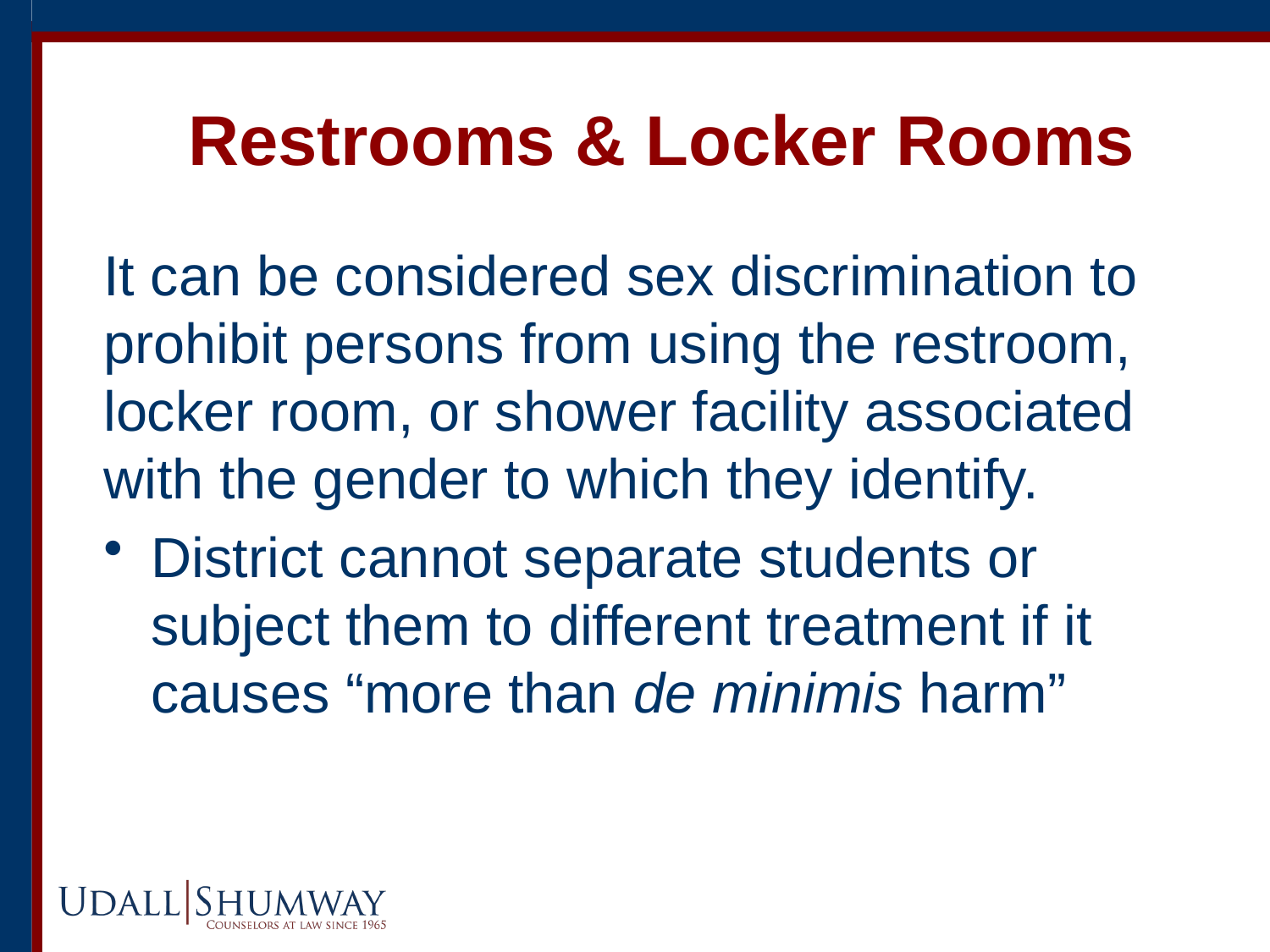

Restrooms & Locker Rooms
It can be considered sex discrimination to prohibit persons from using the restroom, locker room, or shower facility associated with the gender to which they identify.
District cannot separate students or subject them to different treatment if it causes “more than de minimis harm”